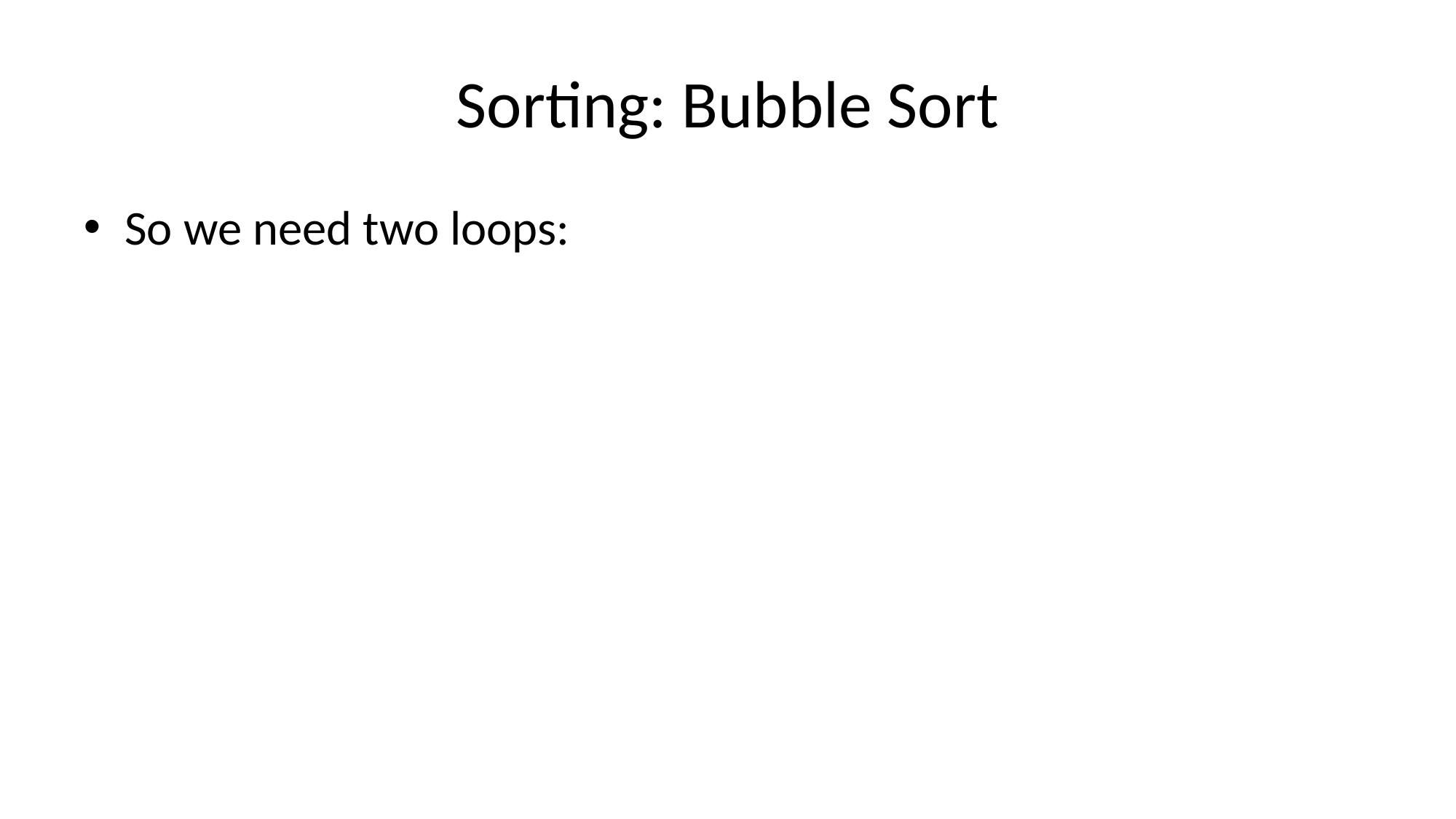

# Sorting: Bubble Sort
So we need two loops: